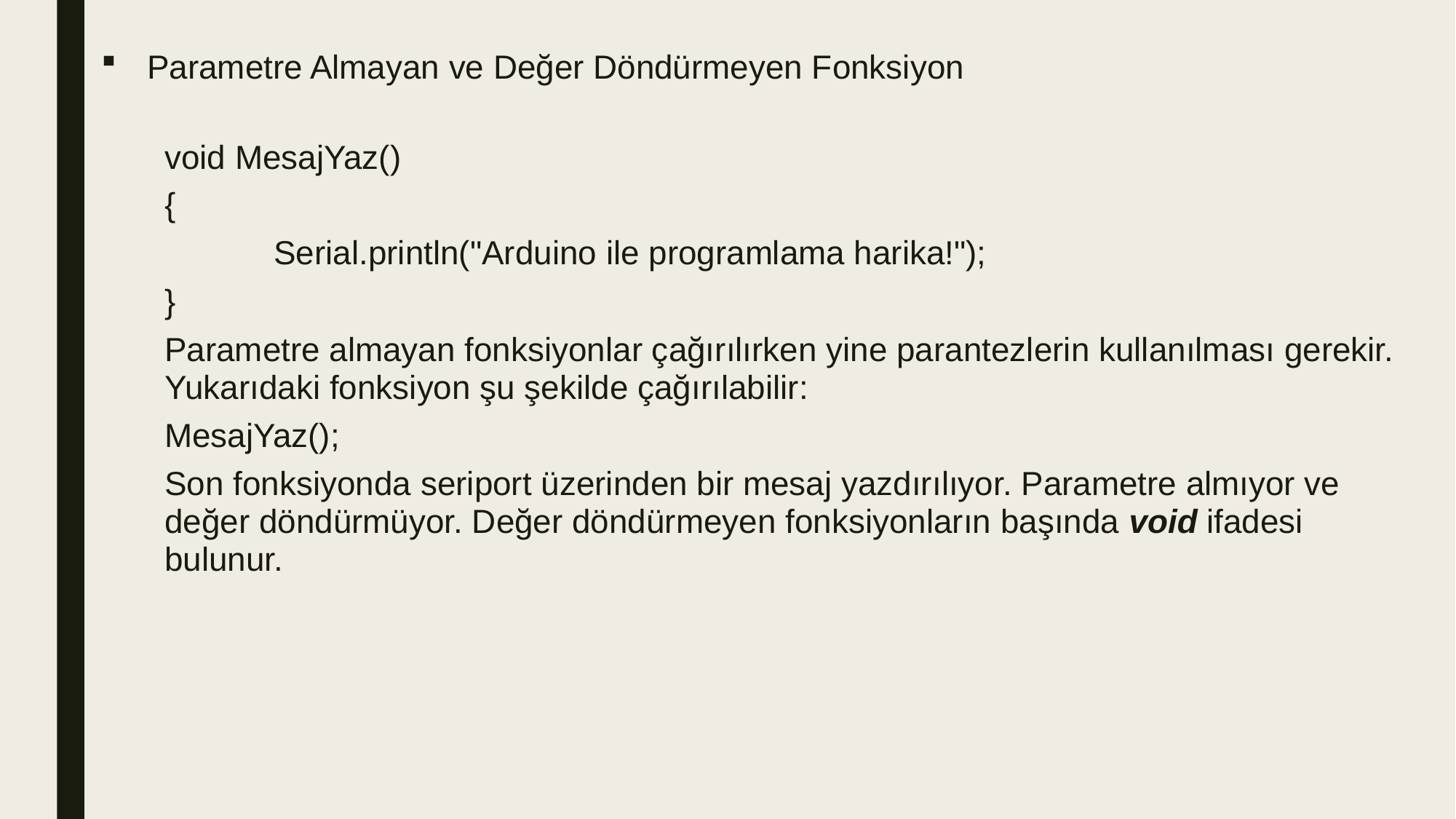

Parametre Almayan ve Değer Döndürmeyen Fonksiyon
void MesajYaz()
{
	Serial.println("Arduino ile programlama harika!");
}
Parametre almayan fonksiyonlar çağırılırken yine parantezlerin kullanılması gerekir. Yukarıdaki fonksiyon şu şekilde çağırılabilir:
MesajYaz();
Son fonksiyonda seriport üzerinden bir mesaj yazdırılıyor. Parametre almıyor ve değer döndürmüyor. Değer döndürmeyen fonksiyonların başında void ifadesi bulunur.